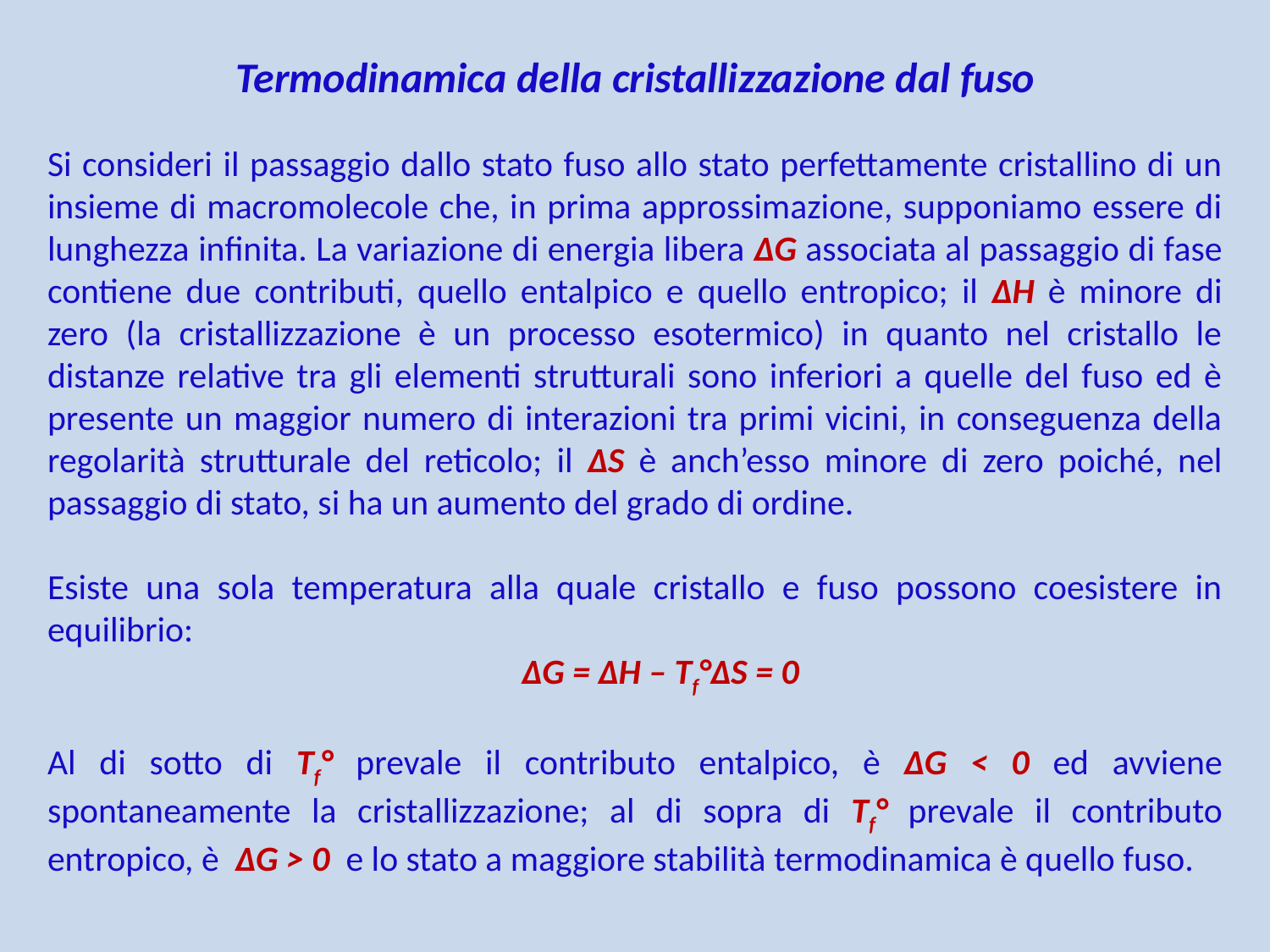

Termodinamica della cristallizzazione dal fuso
Si consideri il passaggio dallo stato fuso allo stato perfettamente cristallino di un insieme di macromolecole che, in prima approssimazione, supponiamo essere di lunghezza infinita. La variazione di energia libera ΔG associata al passaggio di fase contiene due contributi, quello entalpico e quello entropico; il ΔH è minore di zero (la cristallizzazione è un processo esotermico) in quanto nel cristallo le distanze relative tra gli elementi strutturali sono inferiori a quelle del fuso ed è presente un maggior numero di interazioni tra primi vicini, in conseguenza della regolarità strutturale del reticolo; il ΔS è anch’esso minore di zero poiché, nel passaggio di stato, si ha un aumento del grado di ordine.

Esiste una sola temperatura alla quale cristallo e fuso possono coesistere in equilibrio:
                                                           ΔG = ΔH – Tf°ΔS = 0

Al di sotto di Tf° prevale il contributo entalpico, è ΔG < 0 ed avviene spontaneamente la cristallizzazione; al di sopra di Tf° prevale il contributo entropico, è  ΔG > 0  e lo stato a maggiore stabilità termodinamica è quello fuso.